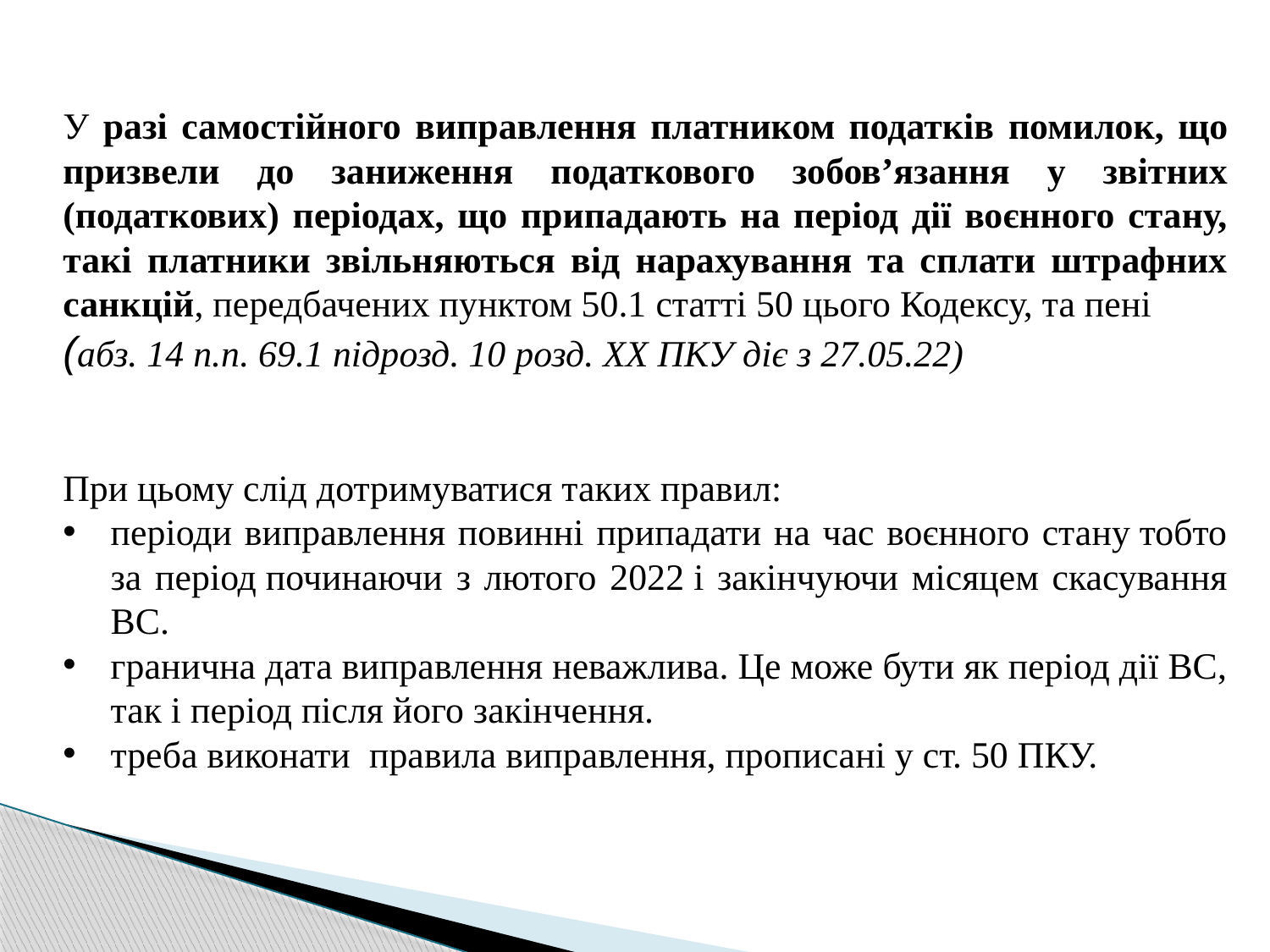

У разі самостійного виправлення платником податків помилок, що призвели до заниження податкового зобов’язання у звітних (податкових) періодах, що припадають на період дії воєнного стану, такі платники звільняються від нарахування та сплати штрафних санкцій, передбачених пунктом 50.1 статті 50 цього Кодексу, та пені
(абз. 14 п.п. 69.1 підрозд. 10 розд. ХХ ПКУ діє з 27.05.22)

При цьому слід дотримуватися таких правил:
періоди виправлення повинні припадати на час воєнного стану тобто за період починаючи з лютого 2022 і закінчуючи місяцем скасування ВС.
гранична дата виправлення неважлива. Це може бути як період дії ВС, так і період після його закінчення.
треба виконати  правила виправлення, прописані у ст. 50 ПКУ.